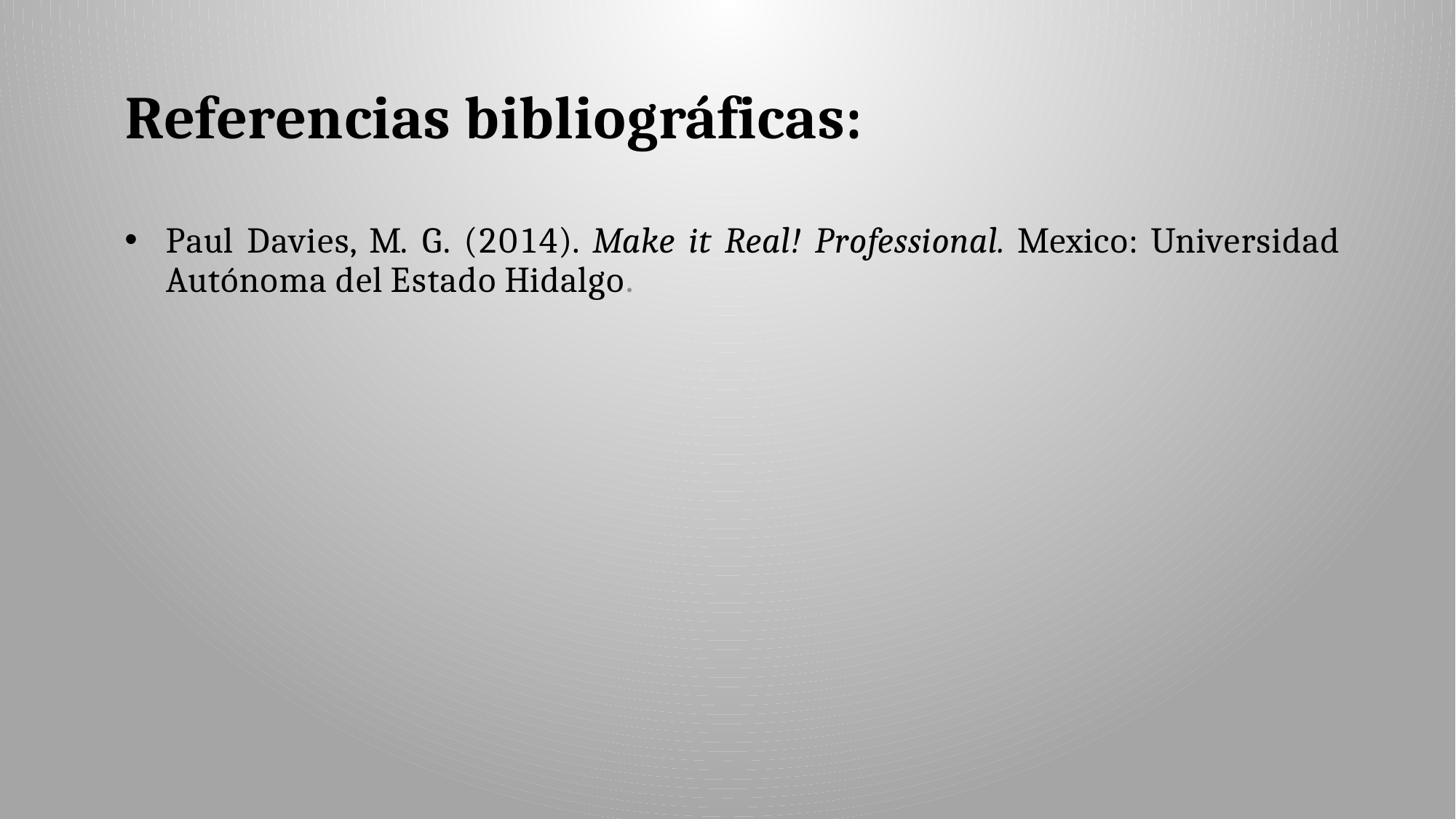

Referencias bibliográficas:

Paul Davies, M. G. (2014). Make it Real! Professional. Mexico: Universidad Autónoma del Estado Hidalgo.